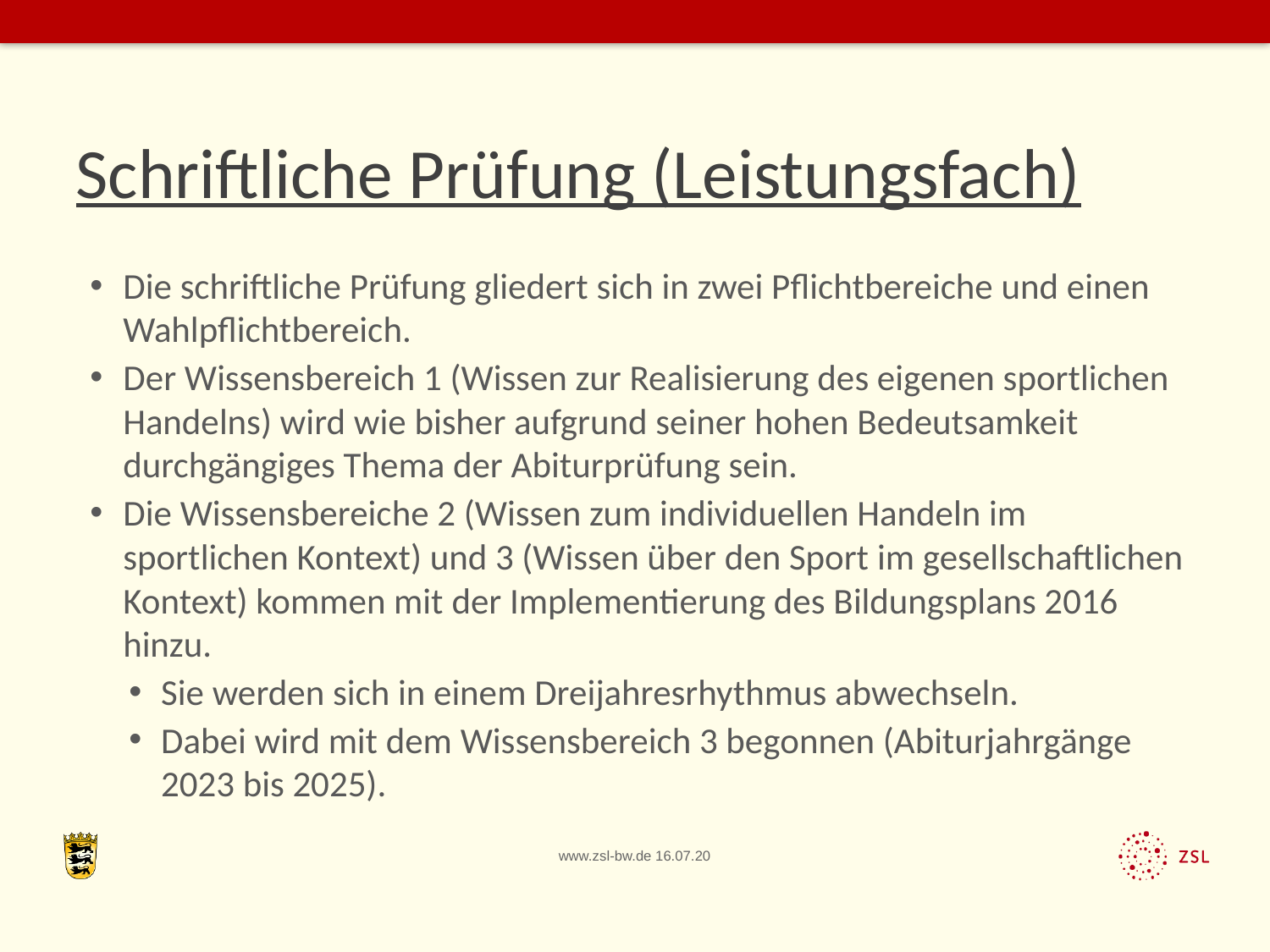

# Schriftliche Prüfung (Leistungsfach)
Die schriftliche Prüfung gliedert sich in zwei Pflichtbereiche und einen Wahlpflichtbereich.
Der Wissensbereich 1 (Wissen zur Realisierung des eigenen sportlichen Handelns) wird wie bisher aufgrund seiner hohen Bedeutsamkeit durchgängiges Thema der Abiturprüfung sein.
Die Wissensbereiche 2 (Wissen zum individuellen Handeln im sportlichen Kontext) und 3 (Wissen über den Sport im gesellschaftlichen Kontext) kommen mit der Implementierung des Bildungsplans 2016 hinzu.
Sie werden sich in einem Dreijahresrhythmus abwechseln.
Dabei wird mit dem Wissensbereich 3 begonnen (Abiturjahrgänge 2023 bis 2025).